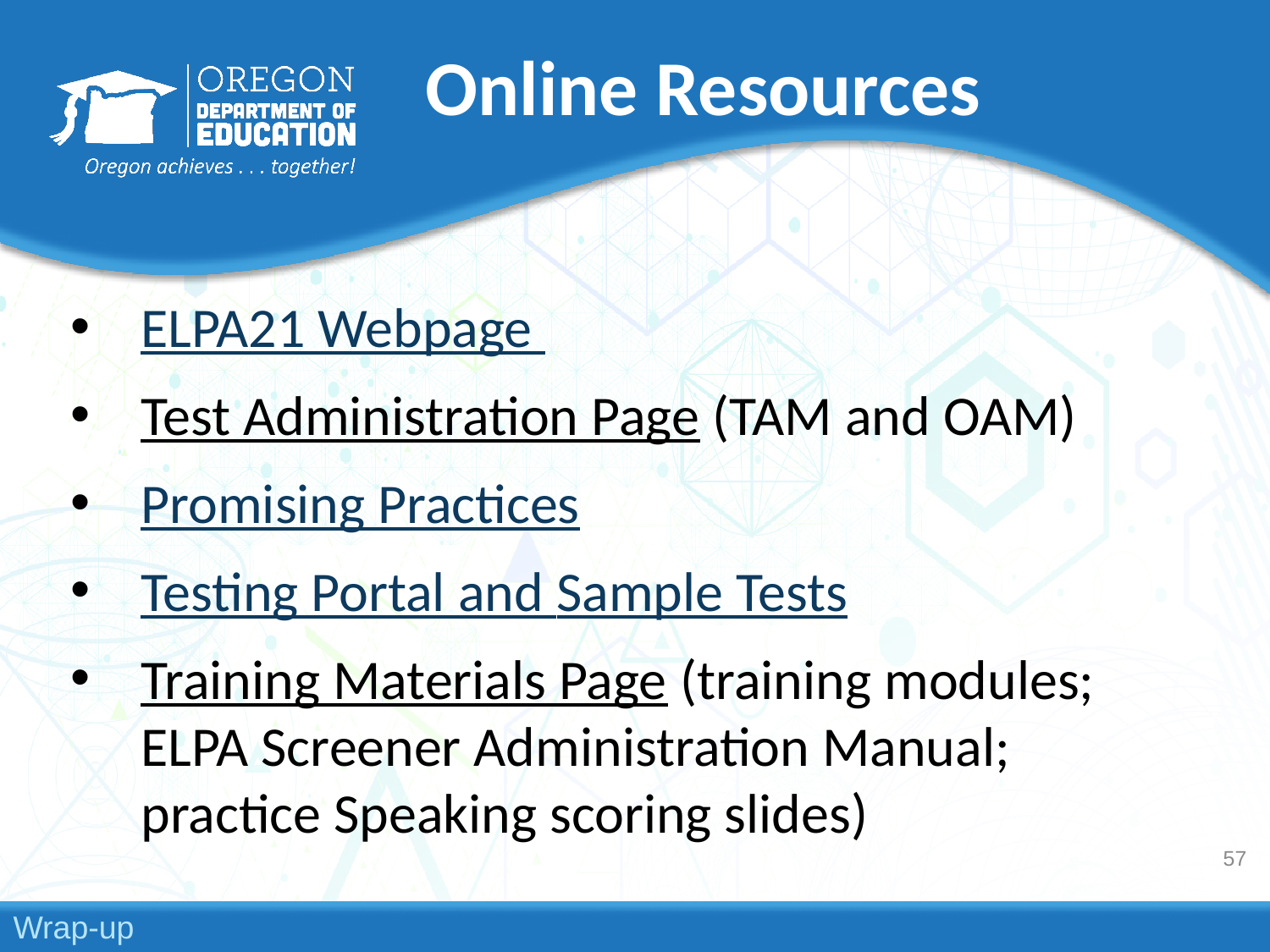

# Online Resources
ELPA21 Webpage
Test Administration Page (TAM and OAM)
Promising Practices
Testing Portal and Sample Tests
Training Materials Page (training modules; ELPA Screener Administration Manual; practice Speaking scoring slides)
57
Wrap-up